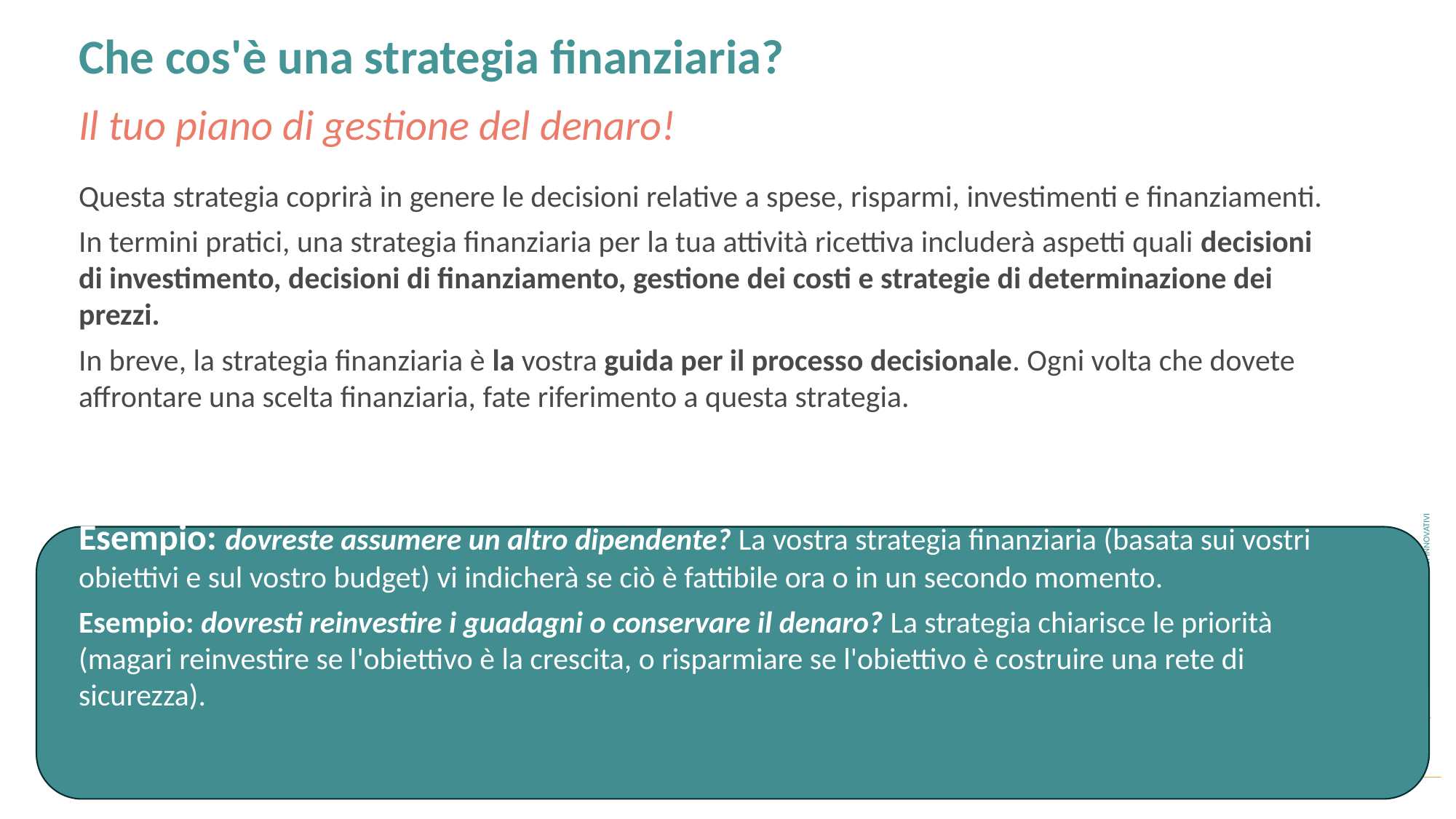

Che cos'è una strategia finanziaria?

Il tuo piano di gestione del denaro!
Questa strategia coprirà in genere le decisioni relative a spese, risparmi, investimenti e finanziamenti.
In termini pratici, una strategia finanziaria per la tua attività ricettiva includerà aspetti quali decisioni di investimento, decisioni di finanziamento, gestione dei costi e strategie di determinazione dei prezzi.
In breve, la strategia finanziaria è la vostra guida per il processo decisionale. Ogni volta che dovete affrontare una scelta finanziaria, fate riferimento a questa strategia.

Esempio: dovreste assumere un altro dipendente? La vostra strategia finanziaria (basata sui vostri obiettivi e sul vostro budget) vi indicherà se ciò è fattibile ora o in un secondo momento.
Esempio: dovresti reinvestire i guadagni o conservare il denaro? La strategia chiarisce le priorità (magari reinvestire se l'obiettivo è la crescita, o risparmiare se l'obiettivo è costruire una rete di sicurezza).